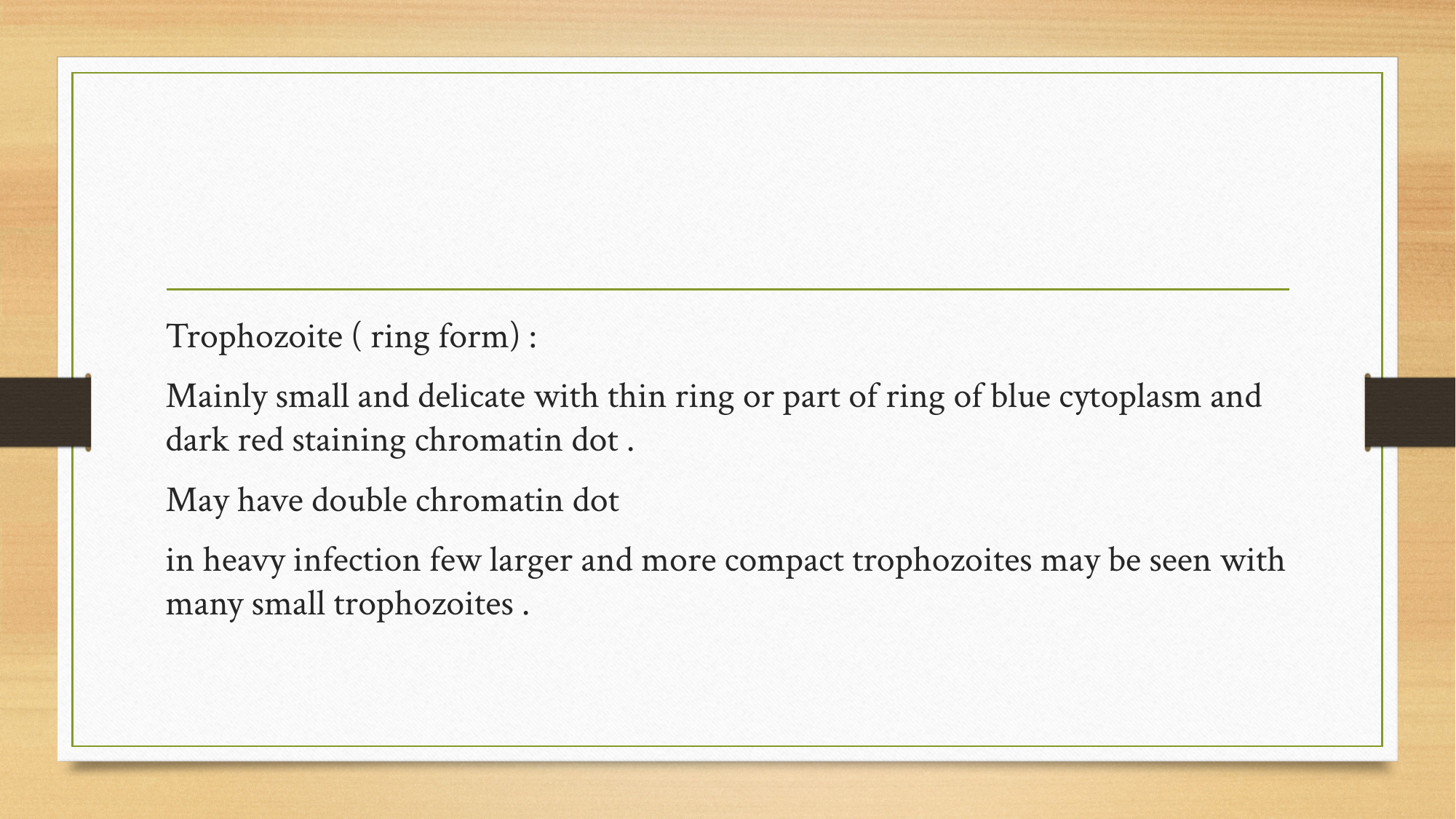

#
Trophozoite ( ring form) :
Mainly small and delicate with thin ring or part of ring of blue cytoplasm and dark red staining chromatin dot .
May have double chromatin dot
in heavy infection few larger and more compact trophozoites may be seen with many small trophozoites .